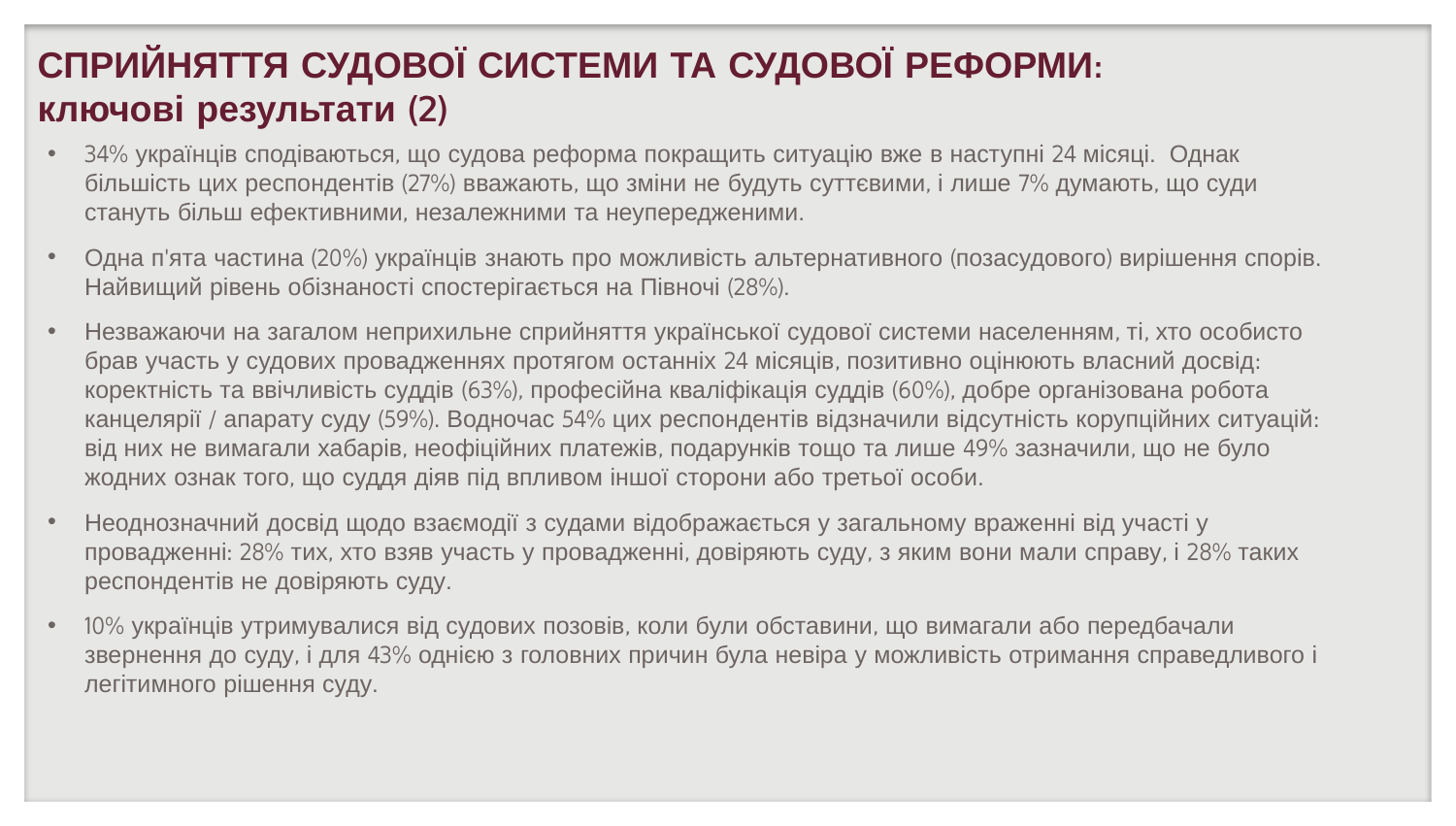

СПРИЙНЯТТЯ СУДОВОЇ СИСТЕМИ ТА СУДОВОЇ РЕФОРМИ: ключові результати (2)
34% українців сподіваються, що судова реформа покращить ситуацію вже в наступні 24 місяці.  Однак більшість цих респондентів (27%) вважають, що зміни не будуть суттєвими, і лише 7% думають, що суди стануть більш ефективними, незалежними та неупередженими.
Одна п'ята частина (20%) українців знають про можливість альтернативного (позасудового) вирішення спорів. Найвищий рівень обізнаності спостерігається на Півночі (28%).
Незважаючи на загалом неприхильне сприйняття української судової системи населенням, ті, хто особисто брав участь у судових провадженнях протягом останніх 24 місяців, позитивно оцінюють власний досвід: коректність та ввічливість суддів (63%), професійна кваліфікація суддів (60%), добре організована робота канцелярії / апарату суду (59%). Водночас 54% цих респондентів відзначили відсутність корупційних ситуацій: від них не вимагали хабарів, неофіційних платежів, подарунків тощо та лише 49% зазначили, що не було жодних ознак того, що суддя діяв під впливом іншої сторони або третьої особи.
Неоднозначний досвід щодо взаємодії з судами відображається у загальному враженні від участі у провадженні: 28% тих, хто взяв участь у провадженні, довіряють суду, з яким вони мали справу, і 28% таких респондентів не довіряють суду.
10% українців утримувалися від судових позовів, коли були обставини, що вимагали або передбачали звернення до суду, і для 43% однією з головних причин була невіра у можливість отримання справедливого і легітимного рішення суду.